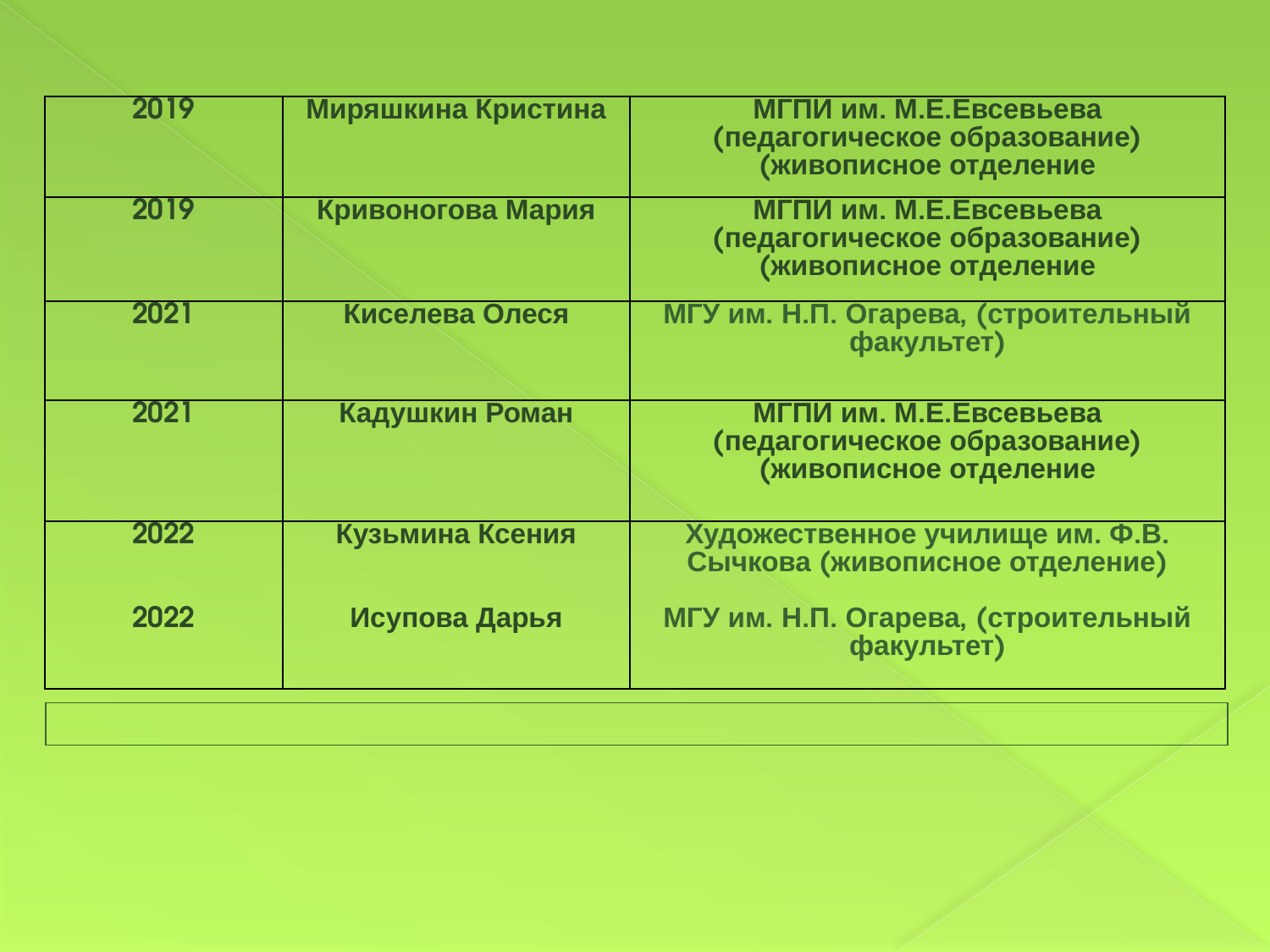

| 2019 | Миряшкина Кристина | МГПИ им. М.Е.Евсевьева (педагогическое образование) (живописное отделение |
| --- | --- | --- |
| 2019 | Кривоногова Мария | МГПИ им. М.Е.Евсевьева (педагогическое образование) (живописное отделение |
| 2021 | Киселева Олеся | МГУ им. Н.П. Огарева, (строительный факультет) |
| 2021 | Кадушкин Роман | МГПИ им. М.Е.Евсевьева (педагогическое образование) (живописное отделение |
| 2022 2022 | Кузьмина Ксения Исупова Дарья | Художественное училище им. Ф.В. Сычкова (живописное отделение) МГУ им. Н.П. Огарева, (строительный факультет) |
|  |
| --- |